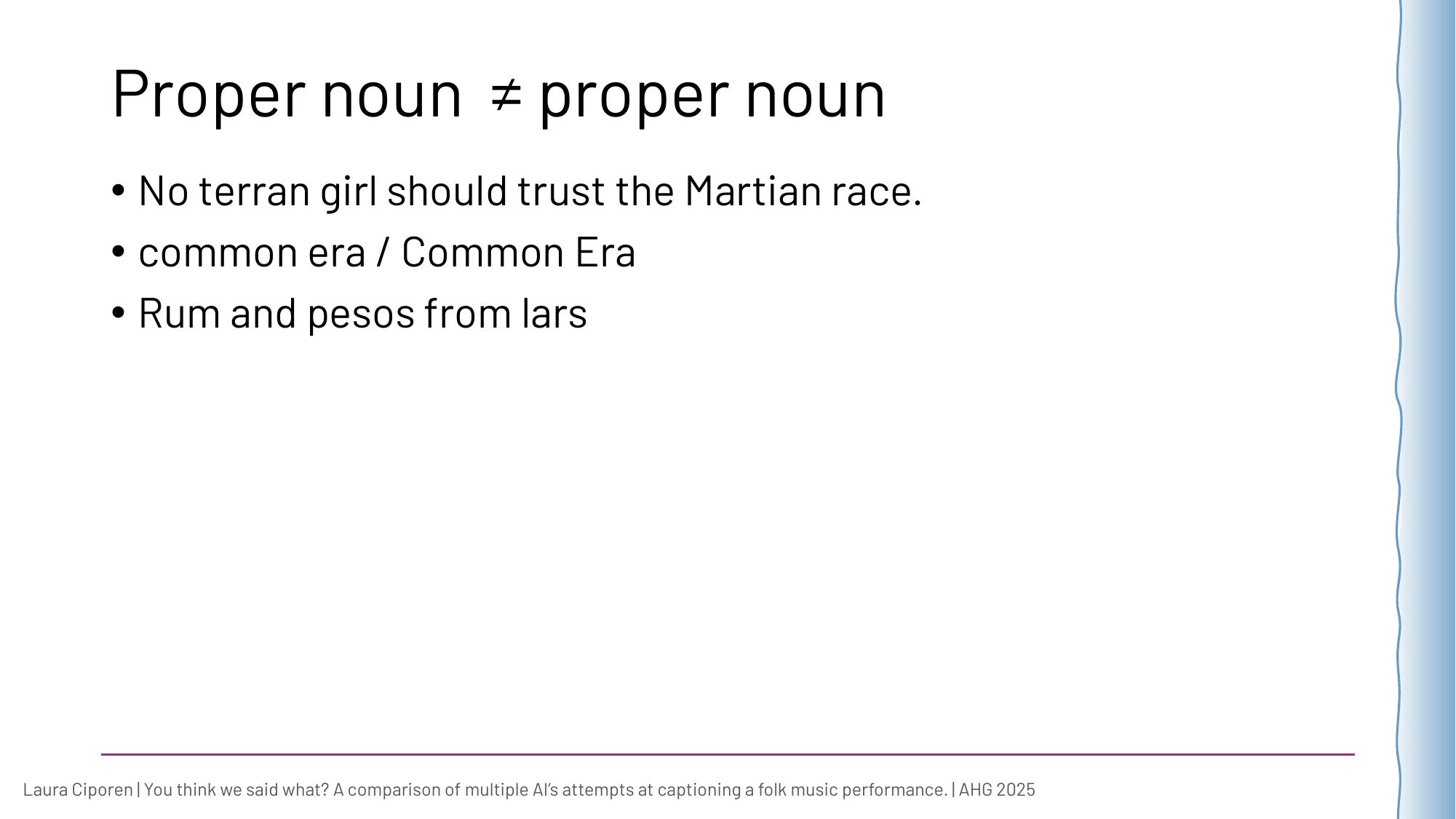

# Proper noun  ≠ proper noun
No terran girl should trust the Martian race.
common era / Common Era
Rum and pesos from lars
Laura Ciporen | You think we said what? A comparison of multiple AI’s attempts at captioning a folk music performance. | AHG 2025